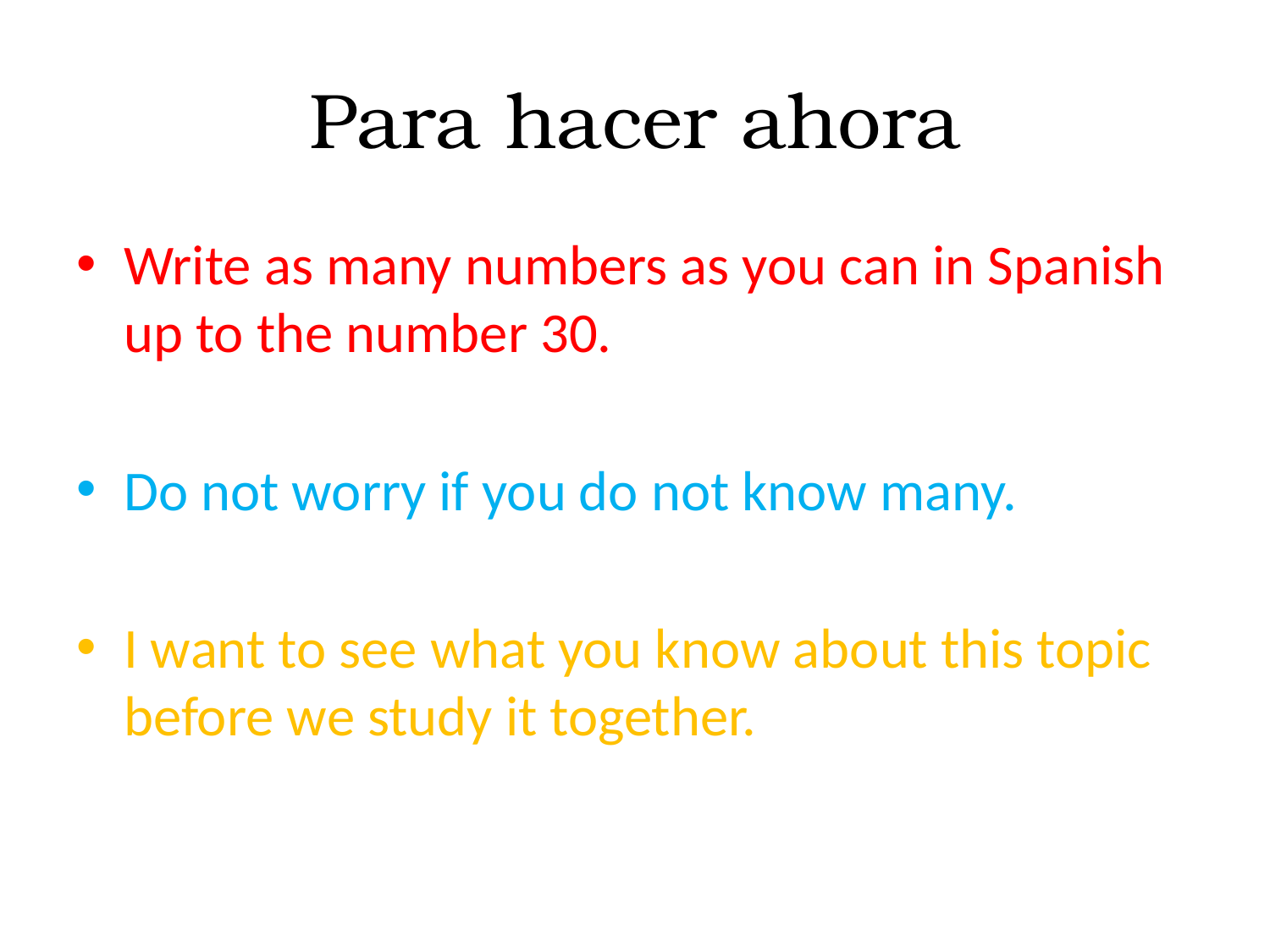

# Para hacer ahora
Write as many numbers as you can in Spanish up to the number 30.

Do not worry if you do not know many.

I want to see what you know about this topic before we study it together.